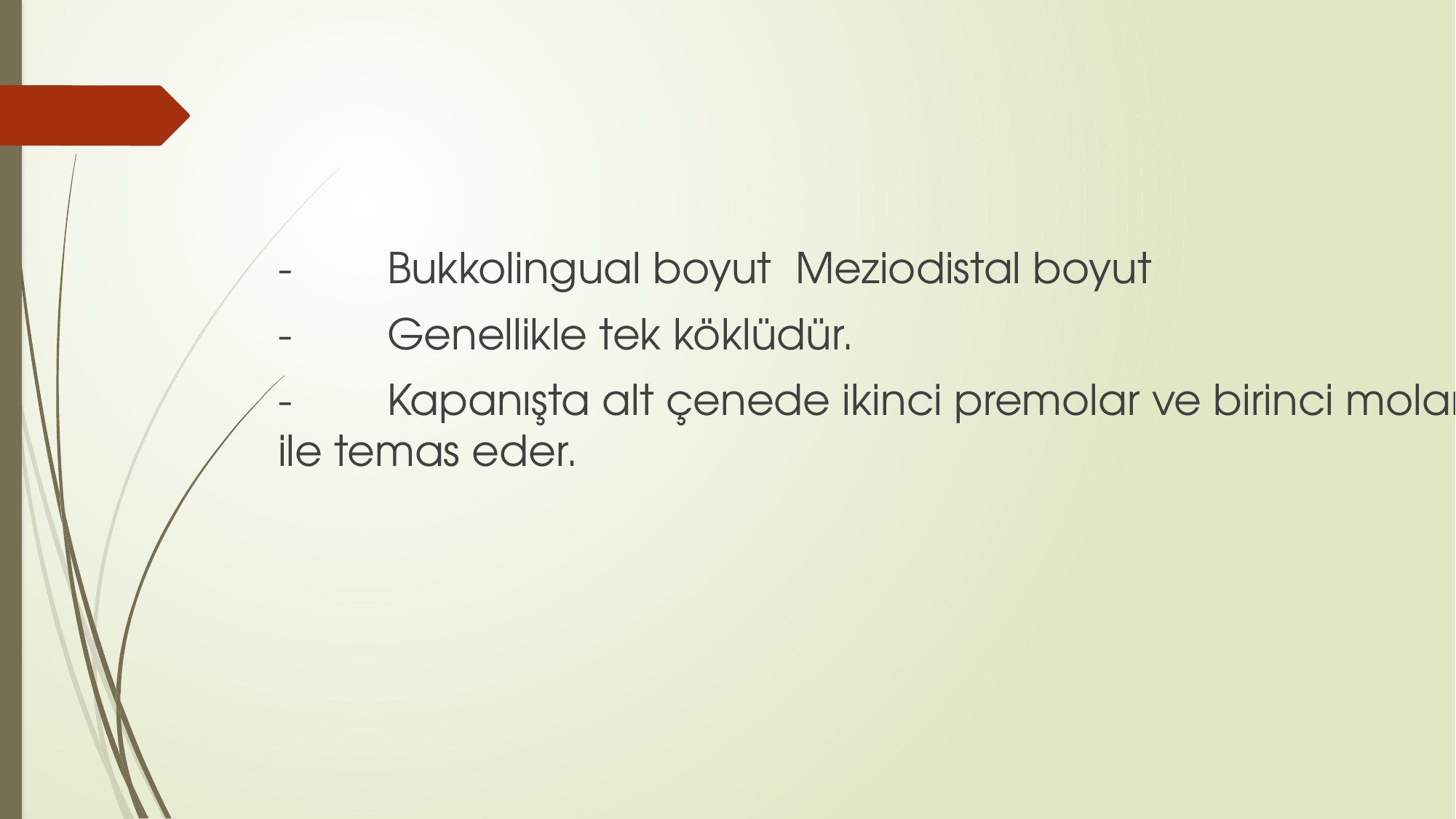

-	Bukkolingual boyut  Meziodistal boyut
-	Genellikle tek köklüdür.
-	Kapanışta alt çenede ikinci premolar ve birinci molar ile temas eder.